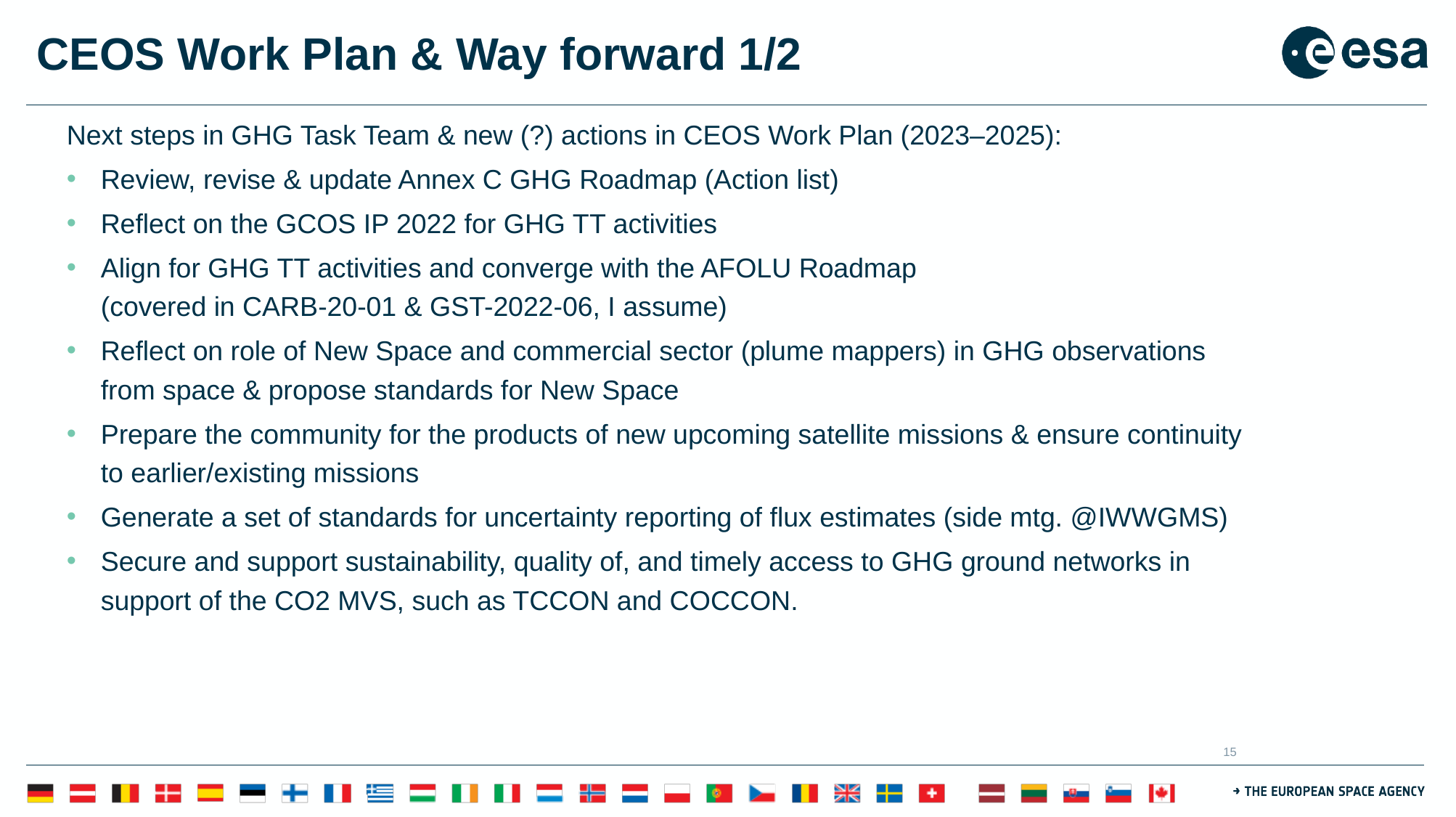

# CEOS Work Plan & Way forward 1/2
Next steps in GHG Task Team & new (?) actions in CEOS Work Plan (2023–2025):
Review, revise & update Annex C GHG Roadmap (Action list)
Reflect on the GCOS IP 2022 for GHG TT activities
Align for GHG TT activities and converge with the AFOLU Roadmap
(covered in CARB-20-01 & GST-2022-06, I assume)
Reflect on role of New Space and commercial sector (plume mappers) in GHG observations from space & propose standards for New Space
Prepare the community for the products of new upcoming satellite missions & ensure continuity to earlier/existing missions
Generate a set of standards for uncertainty reporting of flux estimates (side mtg. @IWWGMS)
Secure and support sustainability, quality of, and timely access to GHG ground networks in support of the CO2 MVS, such as TCCON and COCCON.